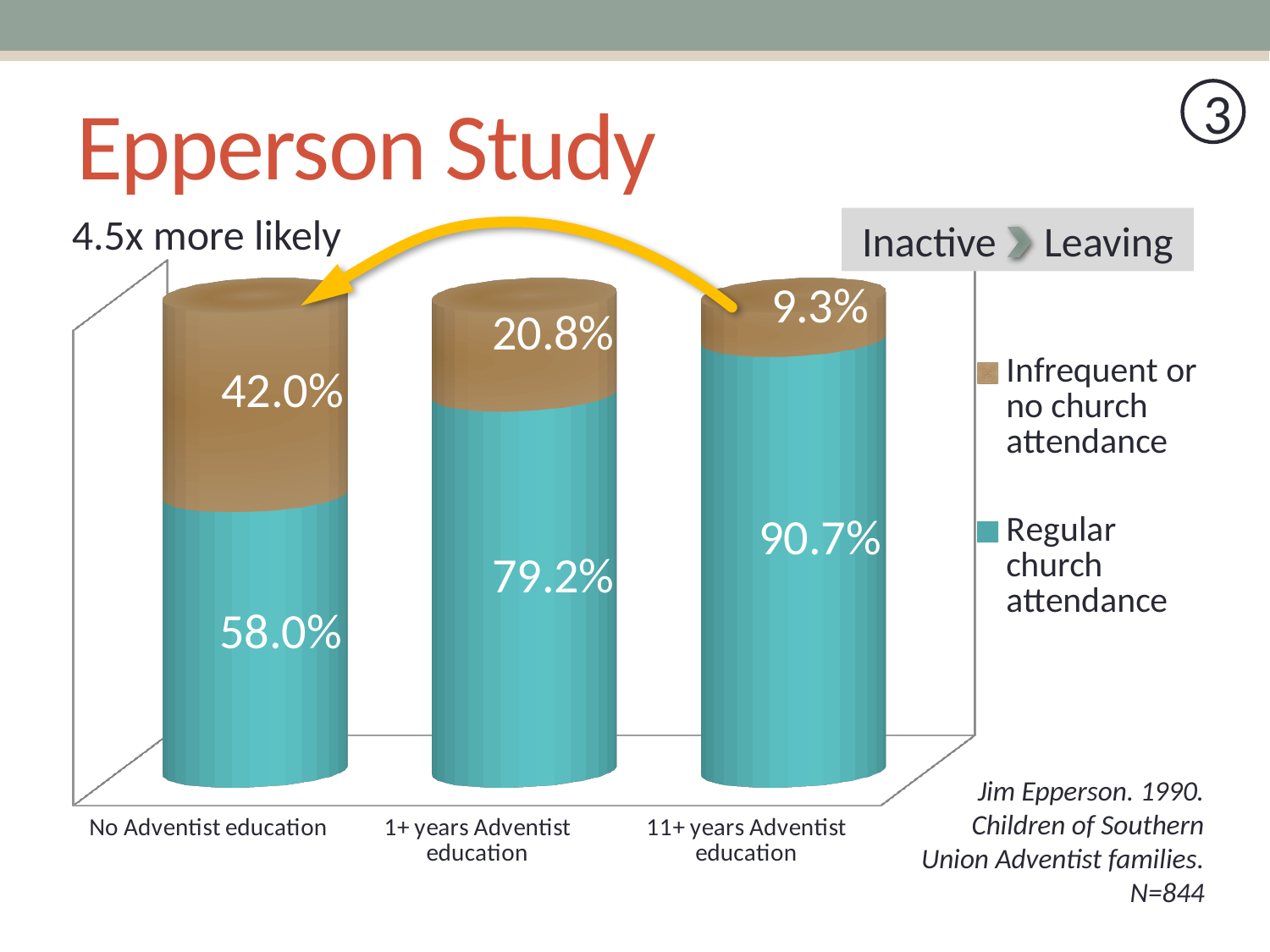

# Epperson Study
3
4.5x more likely
Inactive     Leaving

[unsupported chart]

Jim Epperson. 1990.
Children of Southern Union Adventist families.
N=844